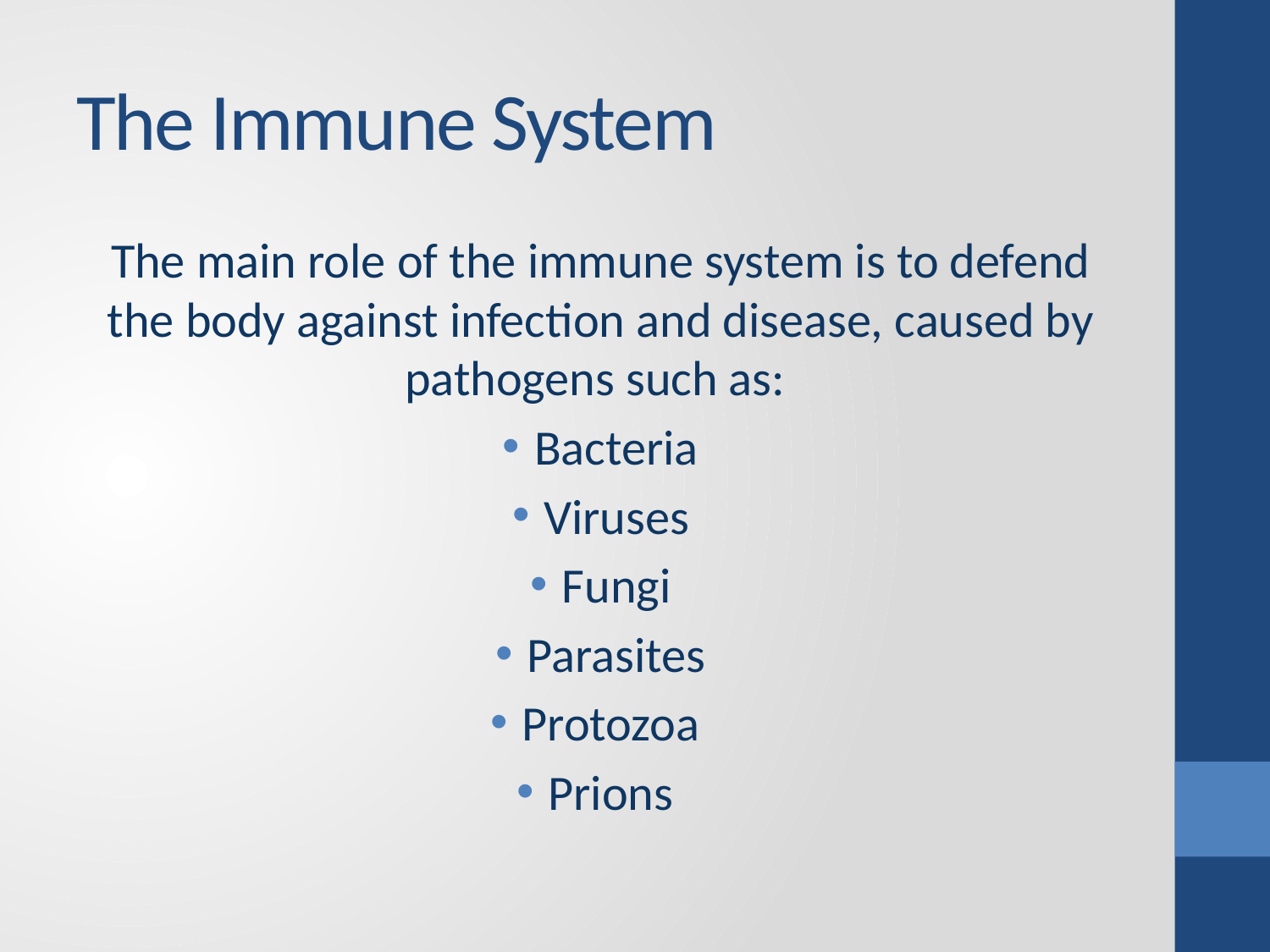

# The Immune System
The main role of the immune system is to defend the body against infection and disease, caused by pathogens such as:
Bacteria
Viruses
Fungi
Parasites
Protozoa
Prions